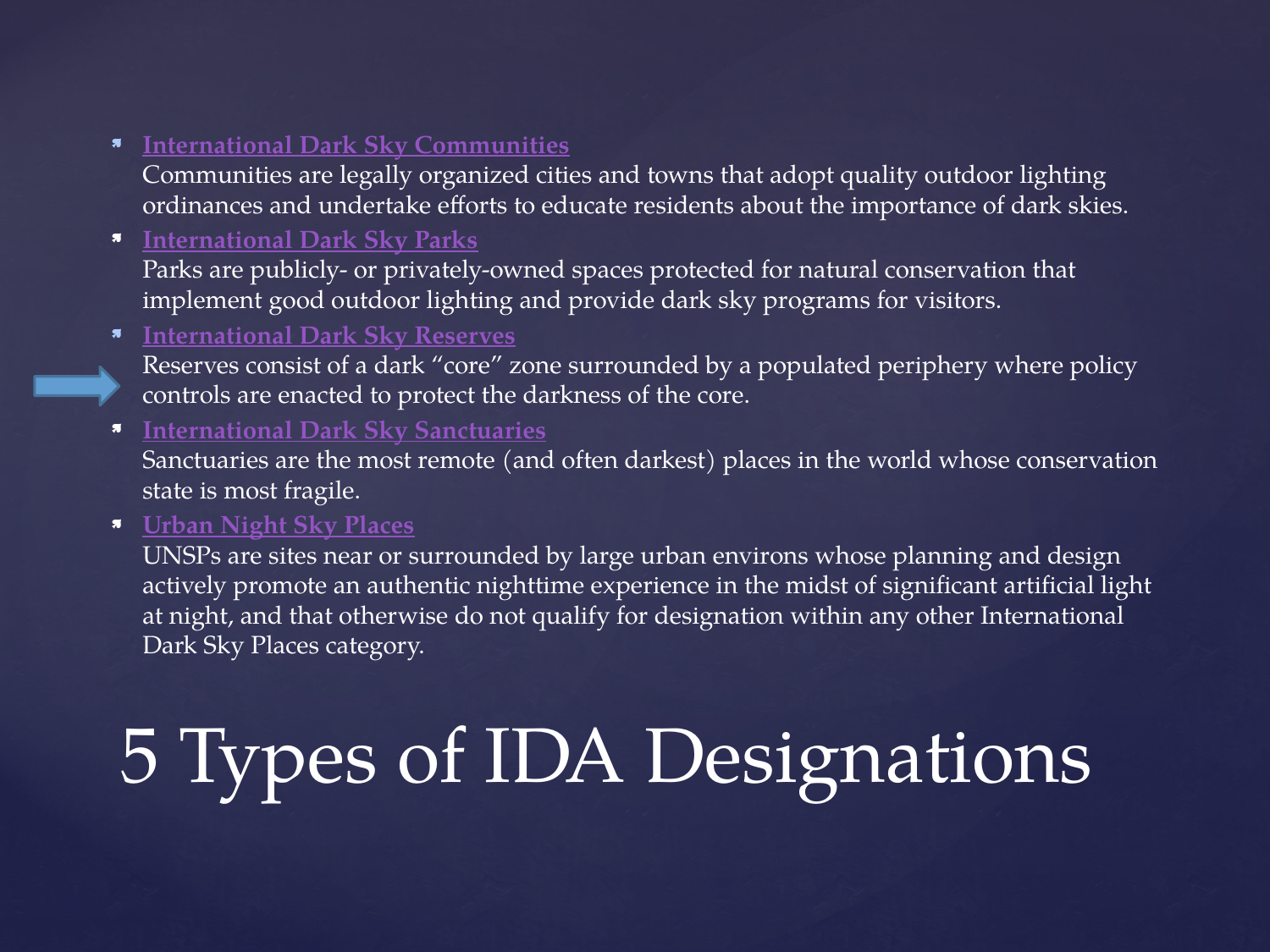

International Dark Sky Communities
Communities are legally organized cities and towns that adopt quality outdoor lighting ordinances and undertake efforts to educate residents about the importance of dark skies.
International Dark Sky Parks
Parks are publicly- or privately-owned spaces protected for natural conservation that implement good outdoor lighting and provide dark sky programs for visitors.
International Dark Sky Reserves
Reserves consist of a dark “core” zone surrounded by a populated periphery where policy controls are enacted to protect the darkness of the core.
International Dark Sky Sanctuaries
Sanctuaries are the most remote (and often darkest) places in the world whose conservation state is most fragile.
Urban Night Sky Places
UNSPs are sites near or surrounded by large urban environs whose planning and design actively promote an authentic nighttime experience in the midst of significant artificial light at night, and that otherwise do not qualify for designation within any other International Dark Sky Places category.

# 5 Types of IDA Designations